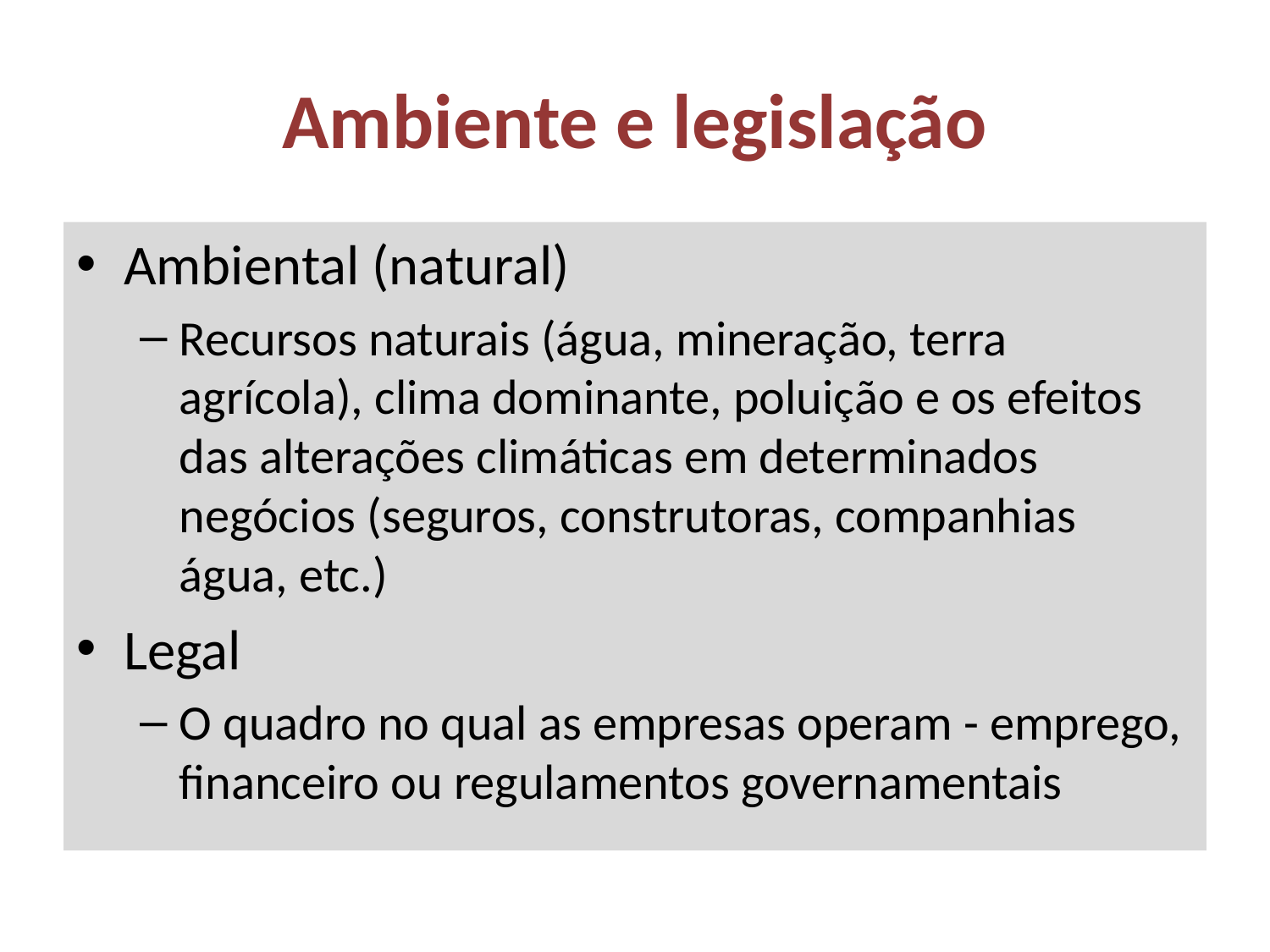

# Ambiente e legislação
Ambiental (natural)
Recursos naturais (água, mineração, terra agrícola), clima dominante, poluição e os efeitos das alterações climáticas em determinados negócios (seguros, construtoras, companhias água, etc.)
Legal
O quadro no qual as empresas operam - emprego, financeiro ou regulamentos governamentais